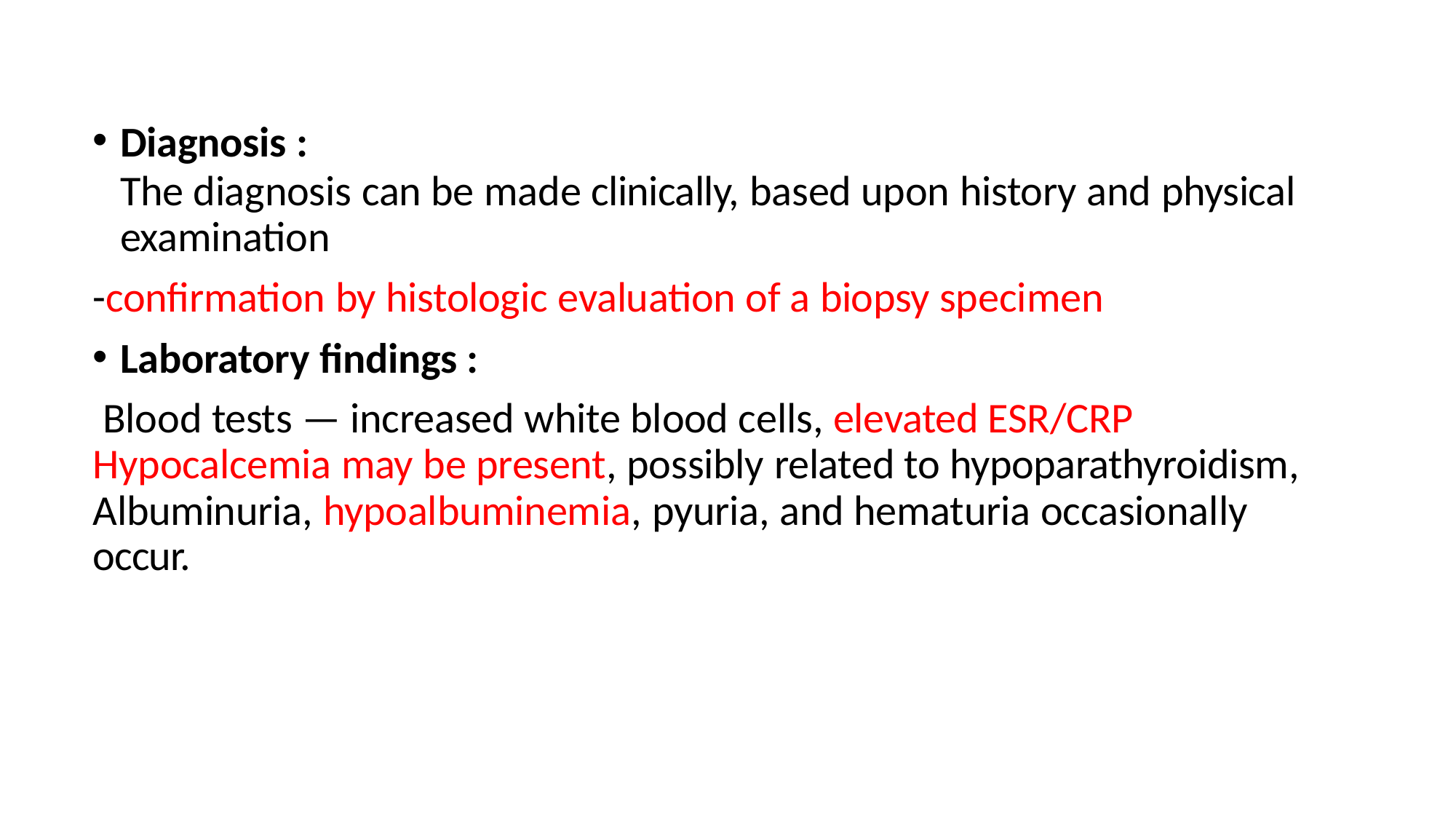

Diagnosis :
The diagnosis can be made clinically, based upon history and physical  examination
-confirmation by histologic evaluation of a biopsy specimen
Laboratory findings :
Blood tests — increased white blood cells, elevated ESR/CRP  Hypocalcemia may be present, possibly related to hypoparathyroidism,  Albuminuria, hypoalbuminemia, pyuria, and hematuria occasionally  occur.